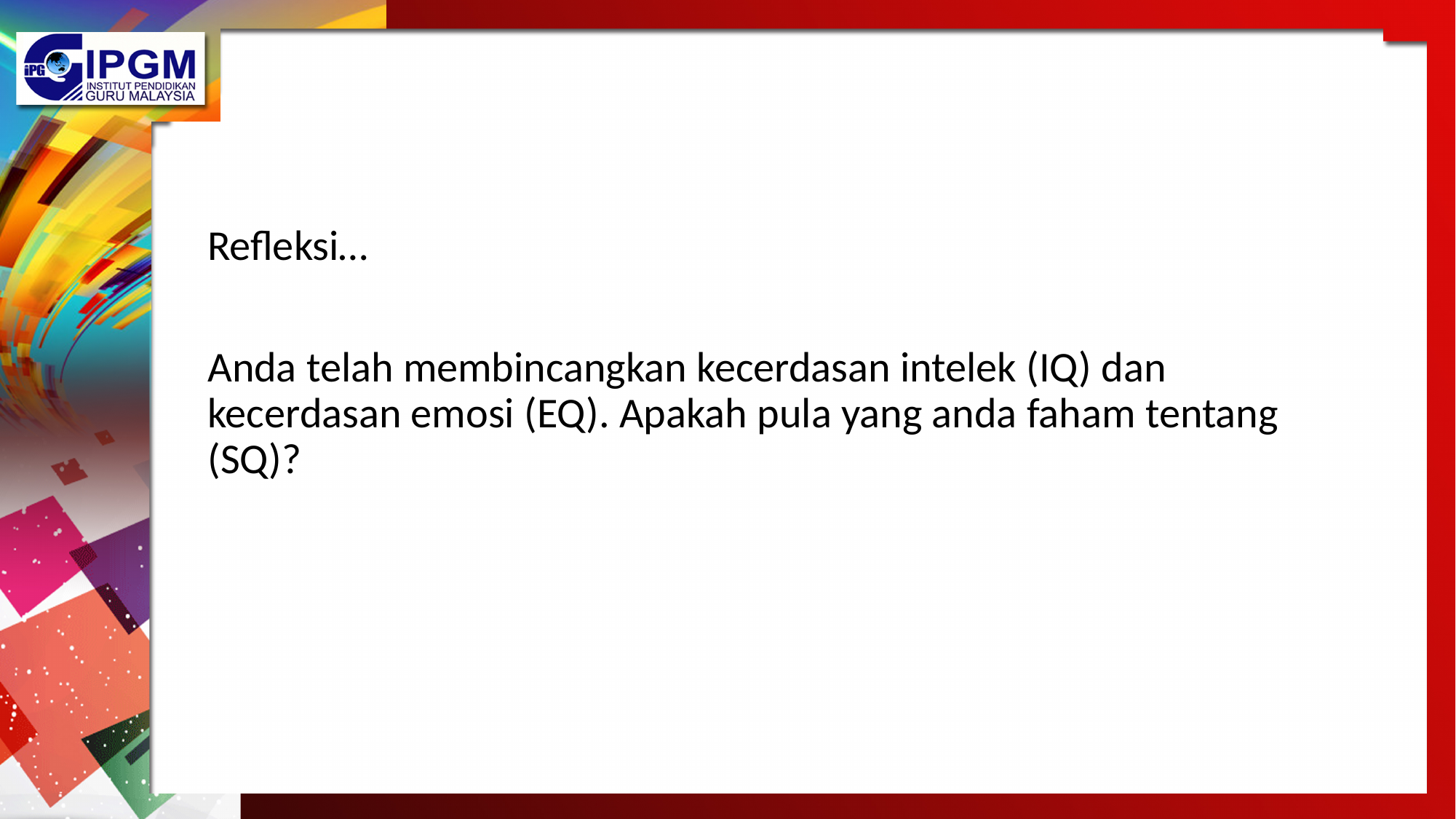

#
Refleksi…

Anda telah membincangkan kecerdasan intelek (IQ) dan kecerdasan emosi (EQ). Apakah pula yang anda faham tentang (SQ)?